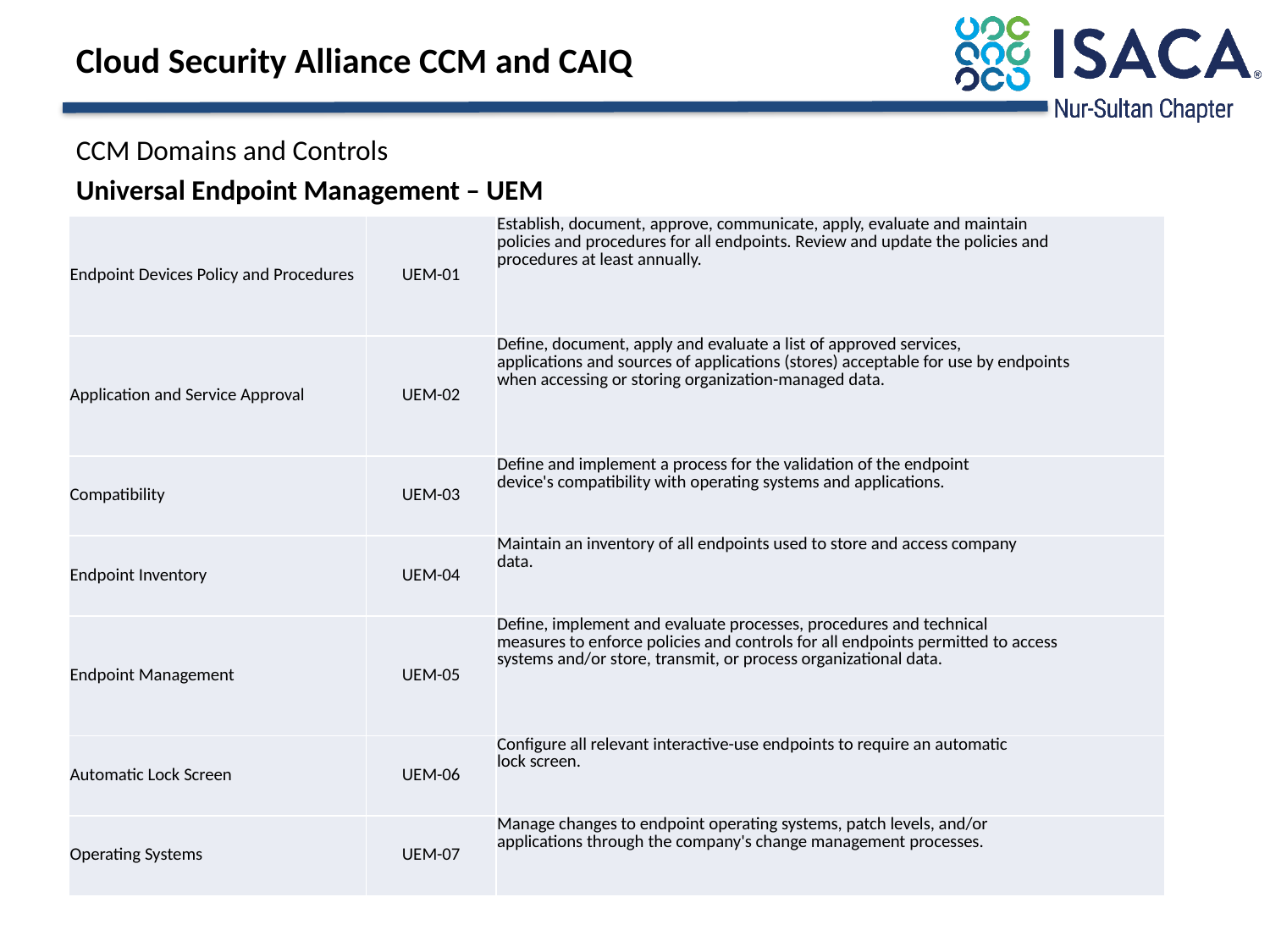

# Cloud Security Alliance CCM and CAIQ
CCM Domains and Controls
Universal Endpoint Management – UEM

| Endpoint Devices Policy and Procedures | UEM-01 | Establish, document, approve, communicate, apply, evaluate and maintain policies and procedures for all endpoints. Review and update the policies and procedures at least annually. |
| --- | --- | --- |
| Application and Service Approval | UEM-02 | Define, document, apply and evaluate a list of approved services, applications and sources of applications (stores) acceptable for use by endpoints when accessing or storing organization-managed data. |
| Compatibility | UEM-03 | Define and implement a process for the validation of the endpoint device's compatibility with operating systems and applications. |
| Endpoint Inventory | UEM-04 | Maintain an inventory of all endpoints used to store and access company data. |
| Endpoint Management | UEM-05 | Define, implement and evaluate processes, procedures and technical measures to enforce policies and controls for all endpoints permitted to access systems and/or store, transmit, or process organizational data. |
| Automatic Lock Screen | UEM-06 | Configure all relevant interactive-use endpoints to require an automatic lock screen. |
| Operating Systems | UEM-07 | Manage changes to endpoint operating systems, patch levels, and/or applications through the company's change management processes. |